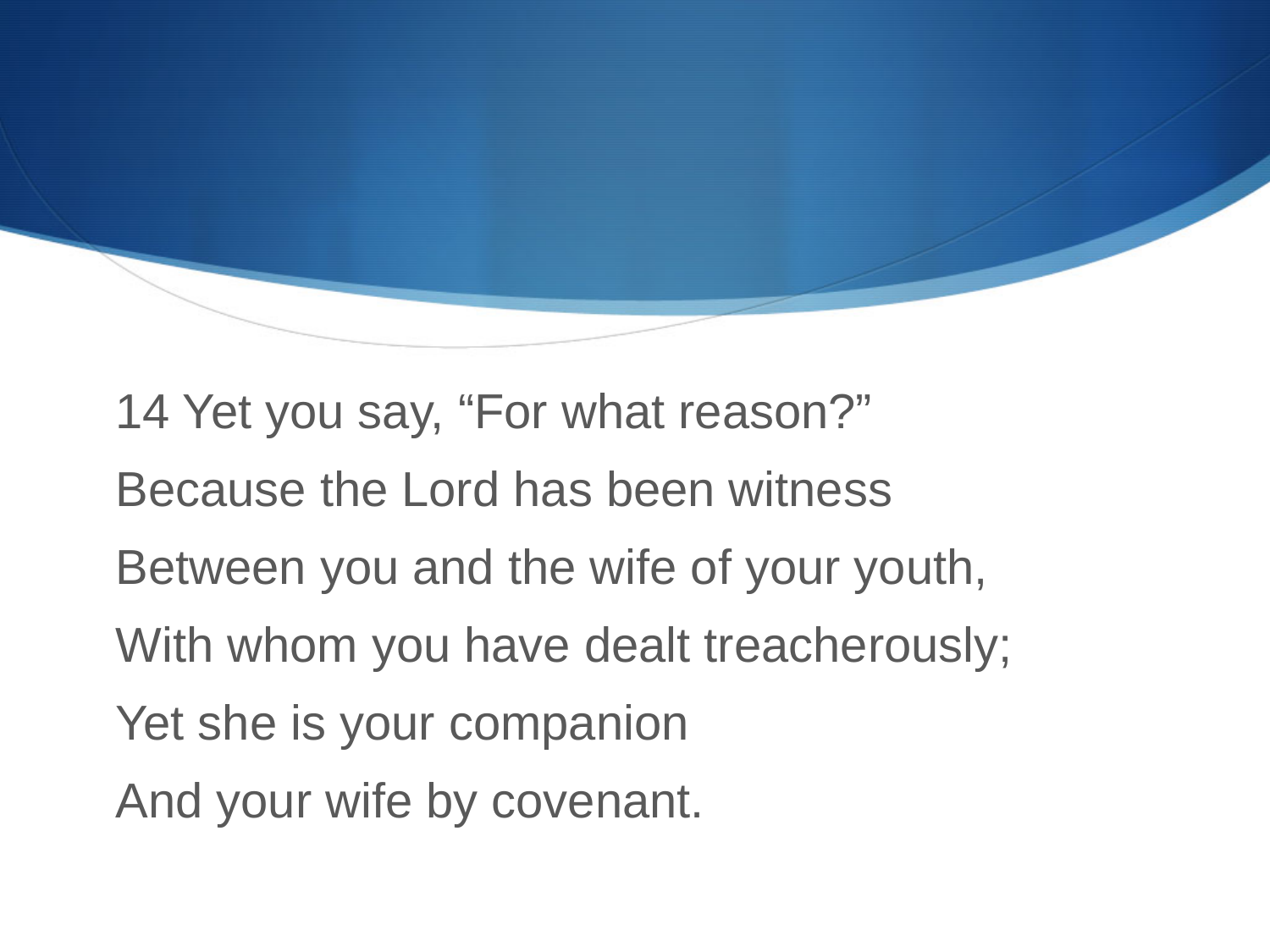

#
14 Yet you say, “For what reason?”
Because the Lord has been witness
Between you and the wife of your youth,
With whom you have dealt treacherously;
Yet she is your companion
And your wife by covenant.